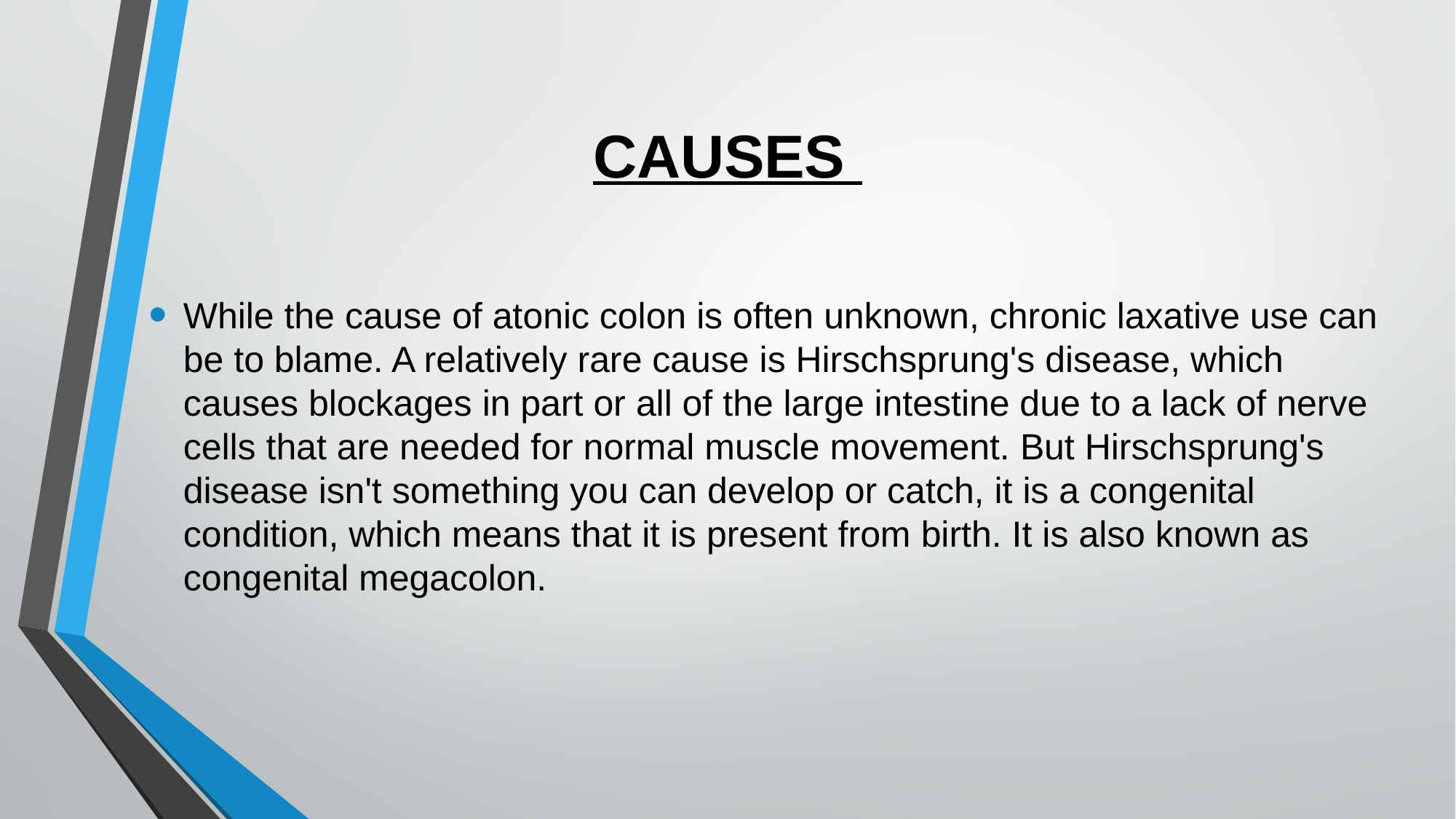

# CAUSES
While the cause of atonic colon is often unknown, chronic laxative use can be to blame. A relatively rare cause is Hirschsprung's disease, which causes blockages in part or all of the large intestine due to a lack of nerve cells that are needed for normal muscle movement. But Hirschsprung's disease isn't something you can develop or catch, it is a congenital condition, which means that it is present from birth. It is also known as congenital megacolon.